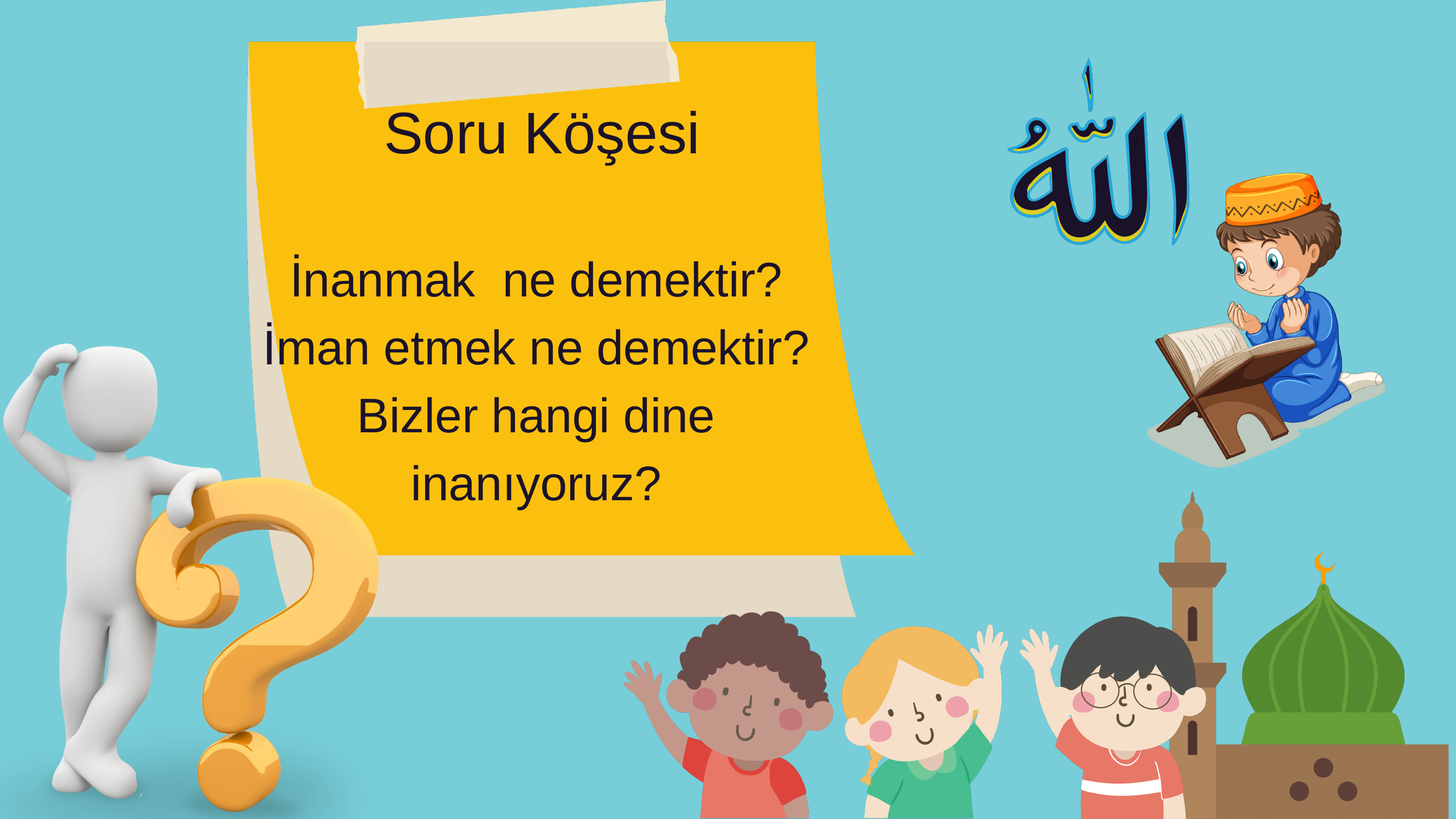

Soru Köşesi

İnanmak  ne demektir?
İman etmek ne demektir?
Bizler hangi dine inanıyoruz?